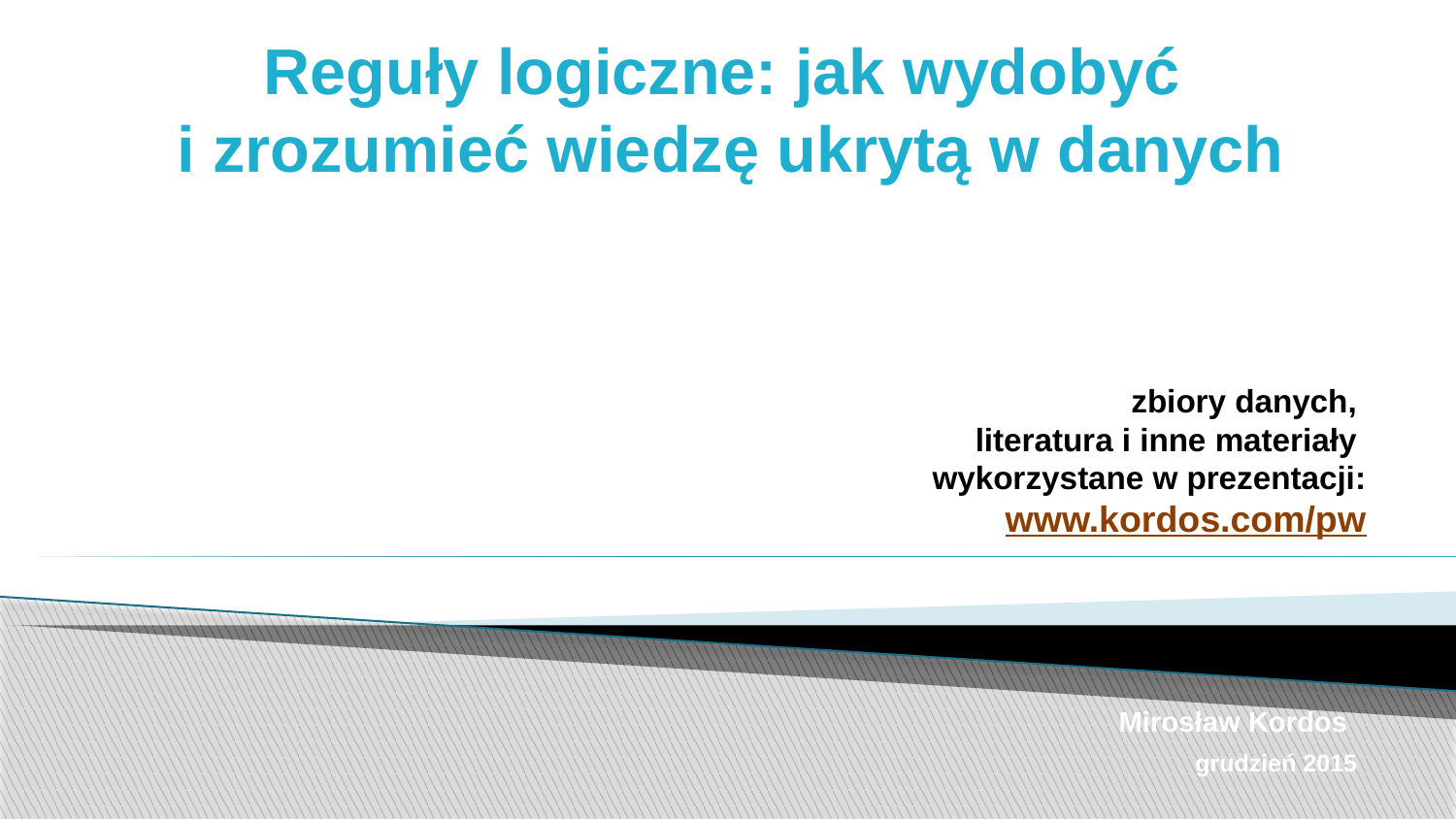

Reguły logiczne: jak wydobyć
i zrozumieć wiedzę ukrytą w danych
#
zbiory danych,
literatura i inne materiały
wykorzystane w prezentacji:
 www.kordos.com/pw
Mirosław Kordos
grudzień 2015